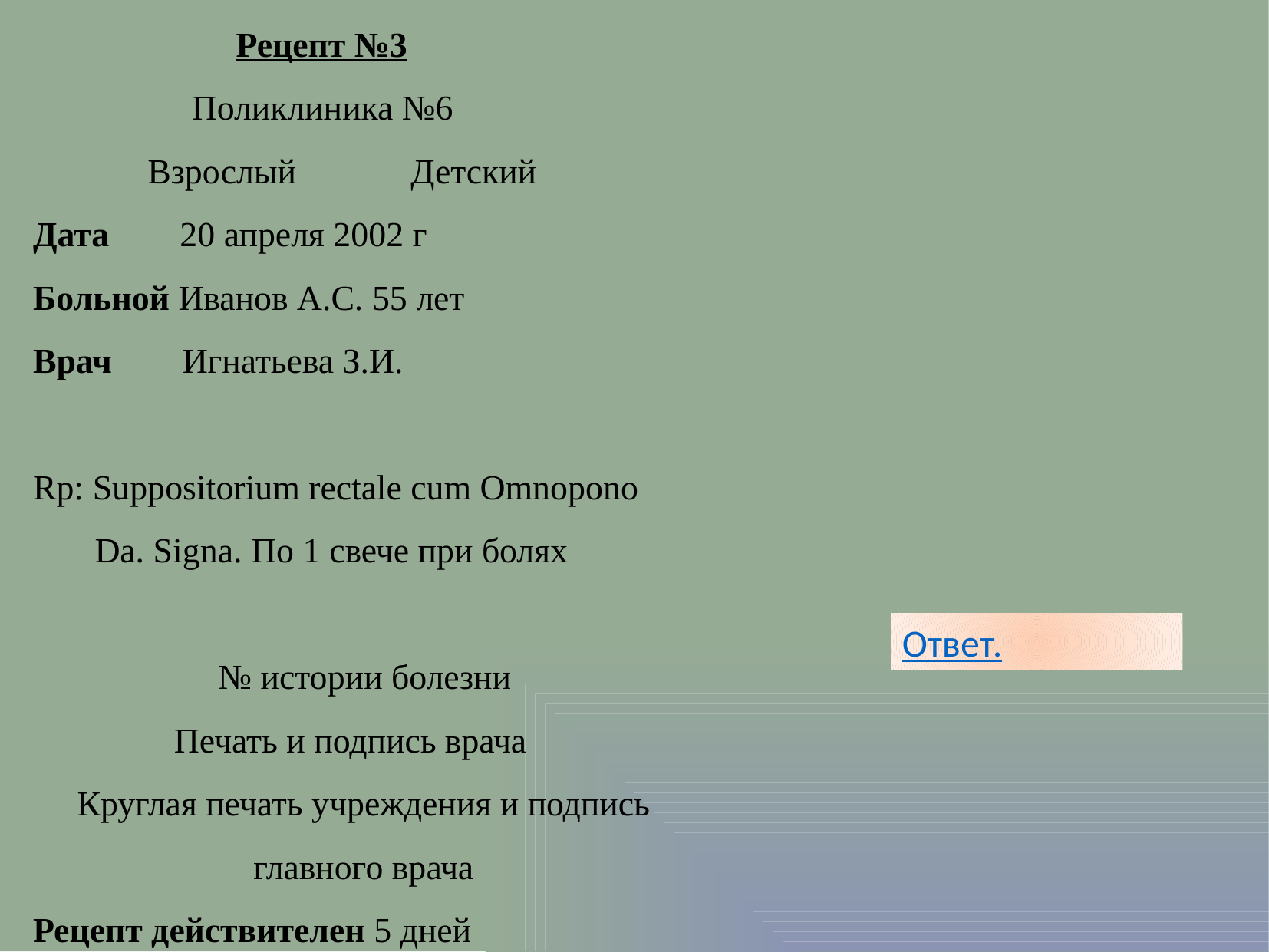

# Рецепт №3 Поликлиника №6 Взрослый             Детский Дата        20 апреля 2002 г Больной Иванов А.С. 55 лет Врач        Игнатьева З.И. Rp: Suppositorium rectale cum Omnopono Da. Signa. По 1 свече при болях № истории болезни Печать и подпись врача Круглая печать учреждения и подпись главного врача Рецепт действителен 5 дней
Ответ.